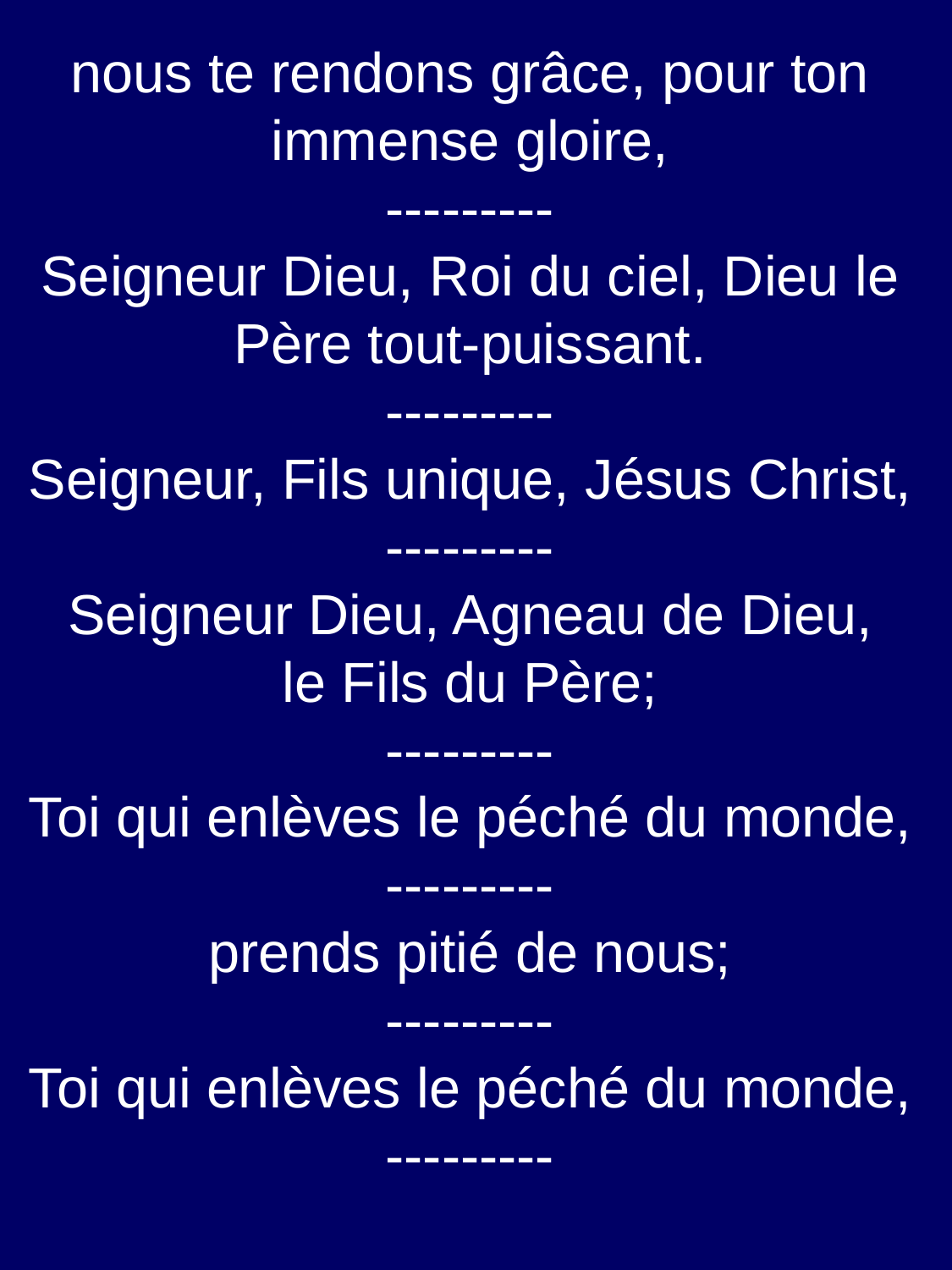

nous te rendons grâce, pour ton immense gloire,
---------
Seigneur Dieu, Roi du ciel, Dieu le Père tout-puissant.
---------
Seigneur, Fils unique, Jésus Christ,
---------
Seigneur Dieu, Agneau de Dieu,
le Fils du Père;
---------
Toi qui enlèves le péché du monde,
---------
prends pitié de nous;
---------
Toi qui enlèves le péché du monde,
---------